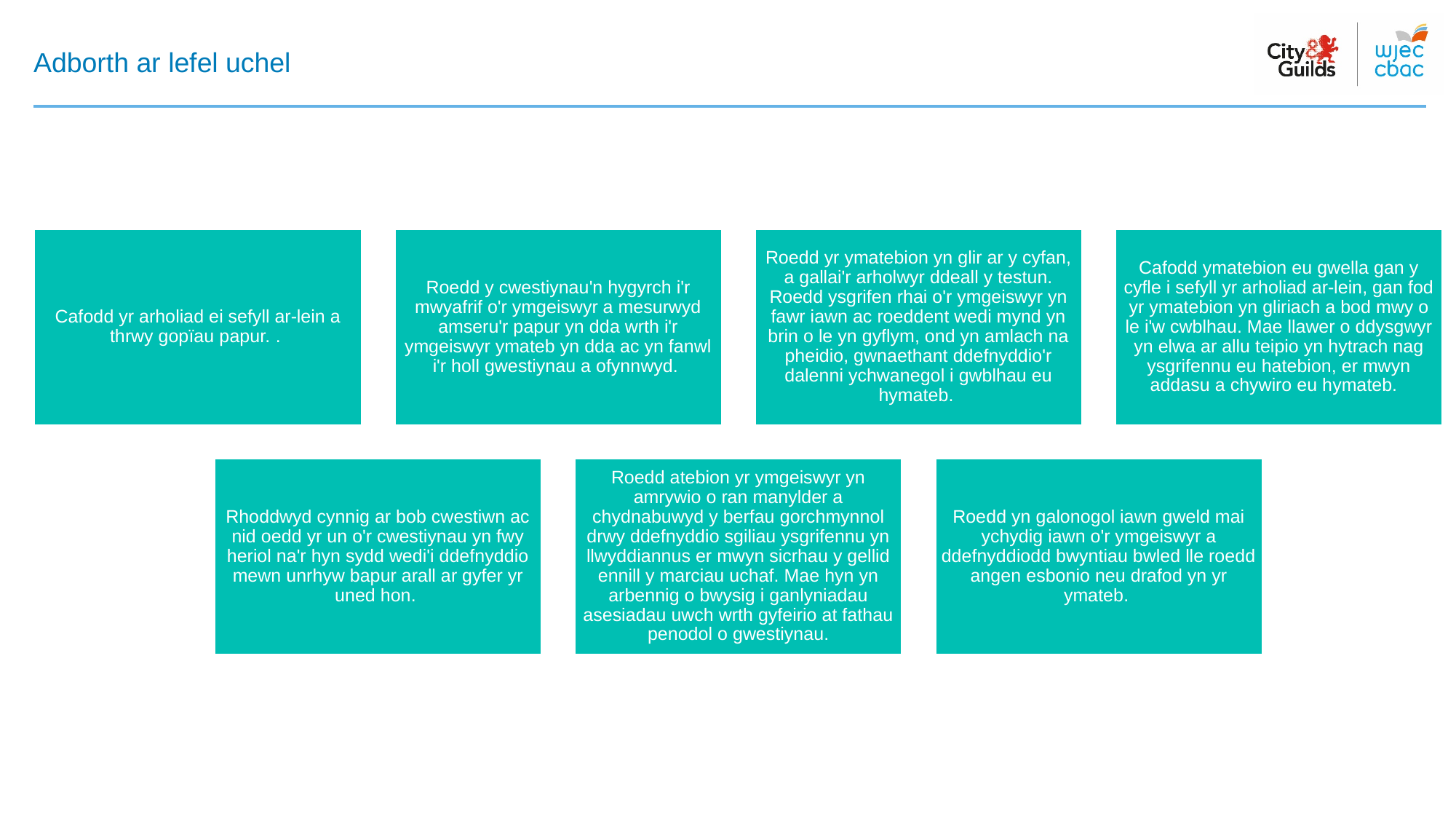

# Adborth ar lefel uchel
Cafodd yr arholiad ei sefyll ar-lein a thrwy gopïau papur. .
Roedd y cwestiynau'n hygyrch i'r mwyafrif o'r ymgeiswyr a mesurwyd amseru'r papur yn dda wrth i'r ymgeiswyr ymateb yn dda ac yn fanwl i'r holl gwestiynau a ofynnwyd.
Roedd yr ymatebion yn glir ar y cyfan, a gallai'r arholwyr ddeall y testun. Roedd ysgrifen rhai o'r ymgeiswyr yn fawr iawn ac roeddent wedi mynd yn brin o le yn gyflym, ond yn amlach na pheidio, gwnaethant ddefnyddio'r dalenni ychwanegol i gwblhau eu hymateb.
Cafodd ymatebion eu gwella gan y cyfle i sefyll yr arholiad ar-lein, gan fod yr ymatebion yn gliriach a bod mwy o le i'w cwblhau. Mae llawer o ddysgwyr yn elwa ar allu teipio yn hytrach nag ysgrifennu eu hatebion, er mwyn addasu a chywiro eu hymateb.
Rhoddwyd cynnig ar bob cwestiwn ac nid oedd yr un o'r cwestiynau yn fwy heriol na'r hyn sydd wedi'i ddefnyddio mewn unrhyw bapur arall ar gyfer yr uned hon.
Roedd atebion yr ymgeiswyr yn amrywio o ran manylder a chydnabuwyd y berfau gorchmynnol drwy ddefnyddio sgiliau ysgrifennu yn llwyddiannus er mwyn sicrhau y gellid ennill y marciau uchaf. Mae hyn yn arbennig o bwysig i ganlyniadau asesiadau uwch wrth gyfeirio at fathau penodol o gwestiynau.
Roedd yn galonogol iawn gweld mai ychydig iawn o'r ymgeiswyr a ddefnyddiodd bwyntiau bwled lle roedd angen esbonio neu drafod yn yr ymateb.